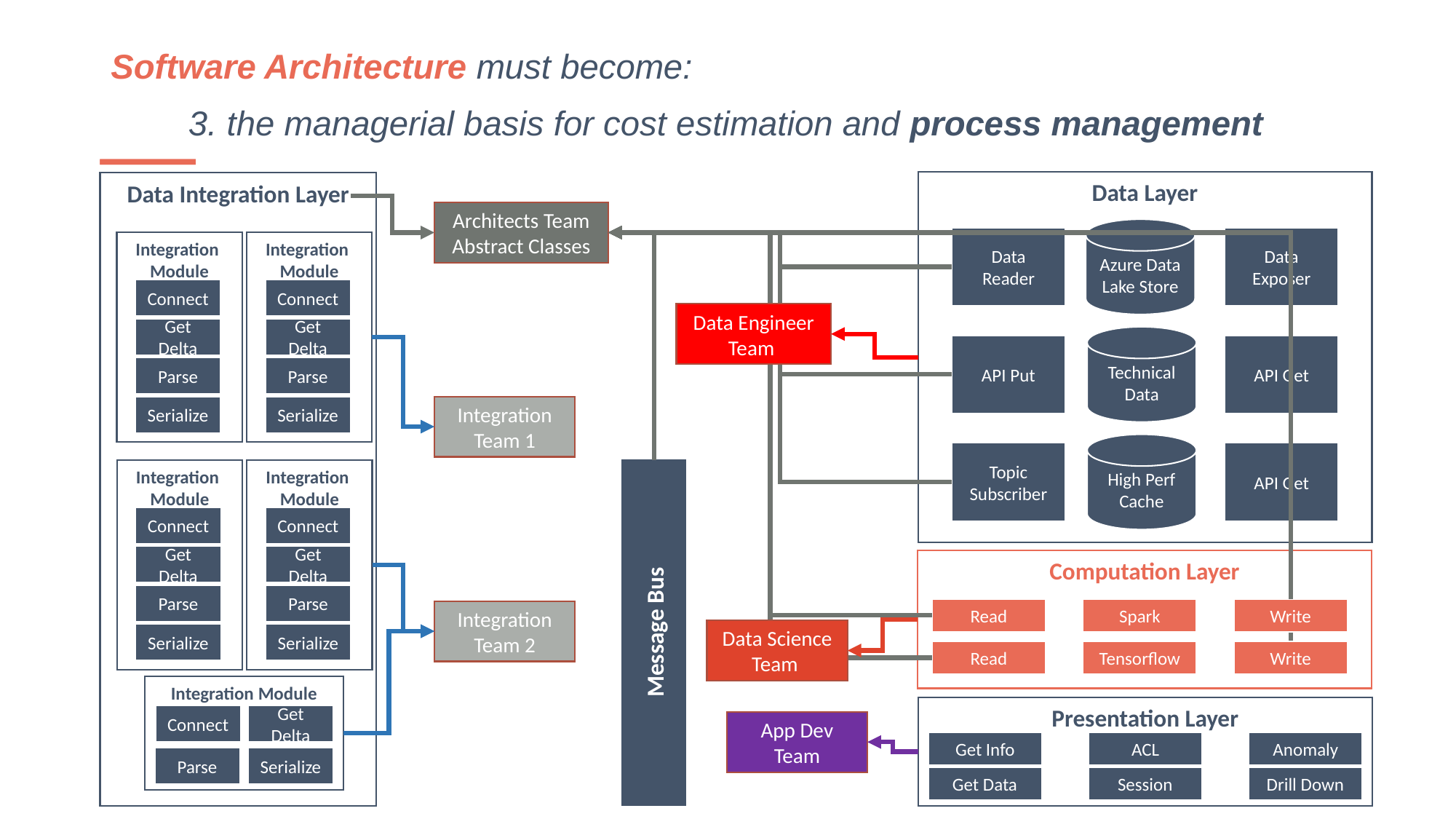

Software Architecture must become:
	3. the managerial basis for cost estimation and process management
Data Layer
Data Integration Layer
Integration
Module
Integration
Module
Connect
Connect
Get Delta
Get Delta
Parse
Parse
Serialize
Serialize
Integration
Module
Integration
Module
Connect
Connect
Get Delta
Get Delta
Parse
Parse
Serialize
Serialize
Integration Module
Connect
Get Delta
Parse
Serialize
Architects Team
Abstract Classes
Azure Data Lake Store
Data
Reader
Data
Exposer
Data Engineer Team
Technical Data
API Put
API Get
Integration Team 1
High Perf Cache
Topic Subscriber
API Get
Message Bus
Computation Layer
Integration Team 2
Read
Spark
Write
Data Science Team
Read
Tensorflow
Write
Presentation Layer
App Dev Team
Get Info
Get Data
ACL
Session
Anomaly
Drill Down